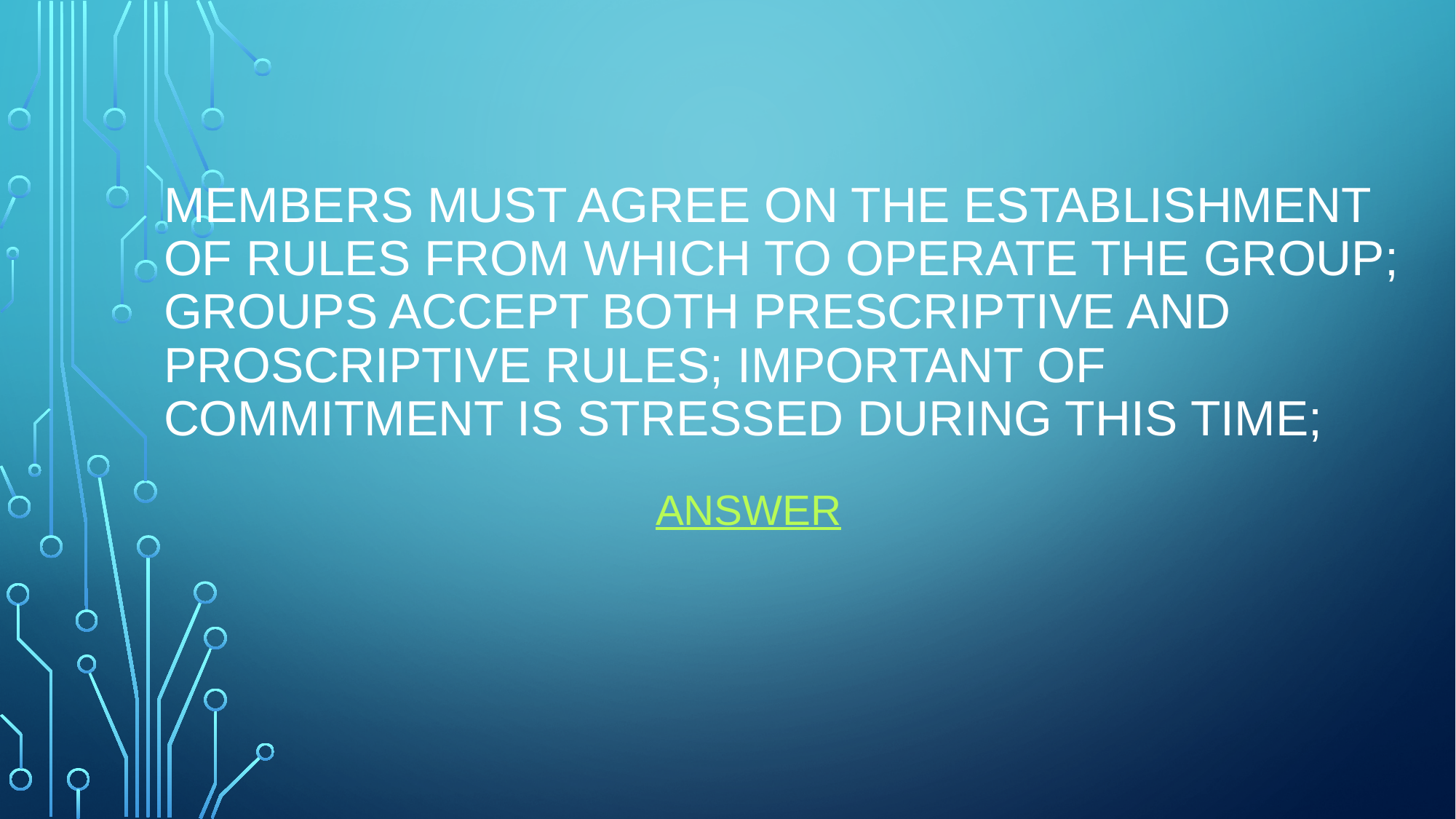

# Members must agree on the establishment of rules from which to operate the group; groups accept both prescriptive and proscriptive rules; important of commitment is stressed during this time;
Answer